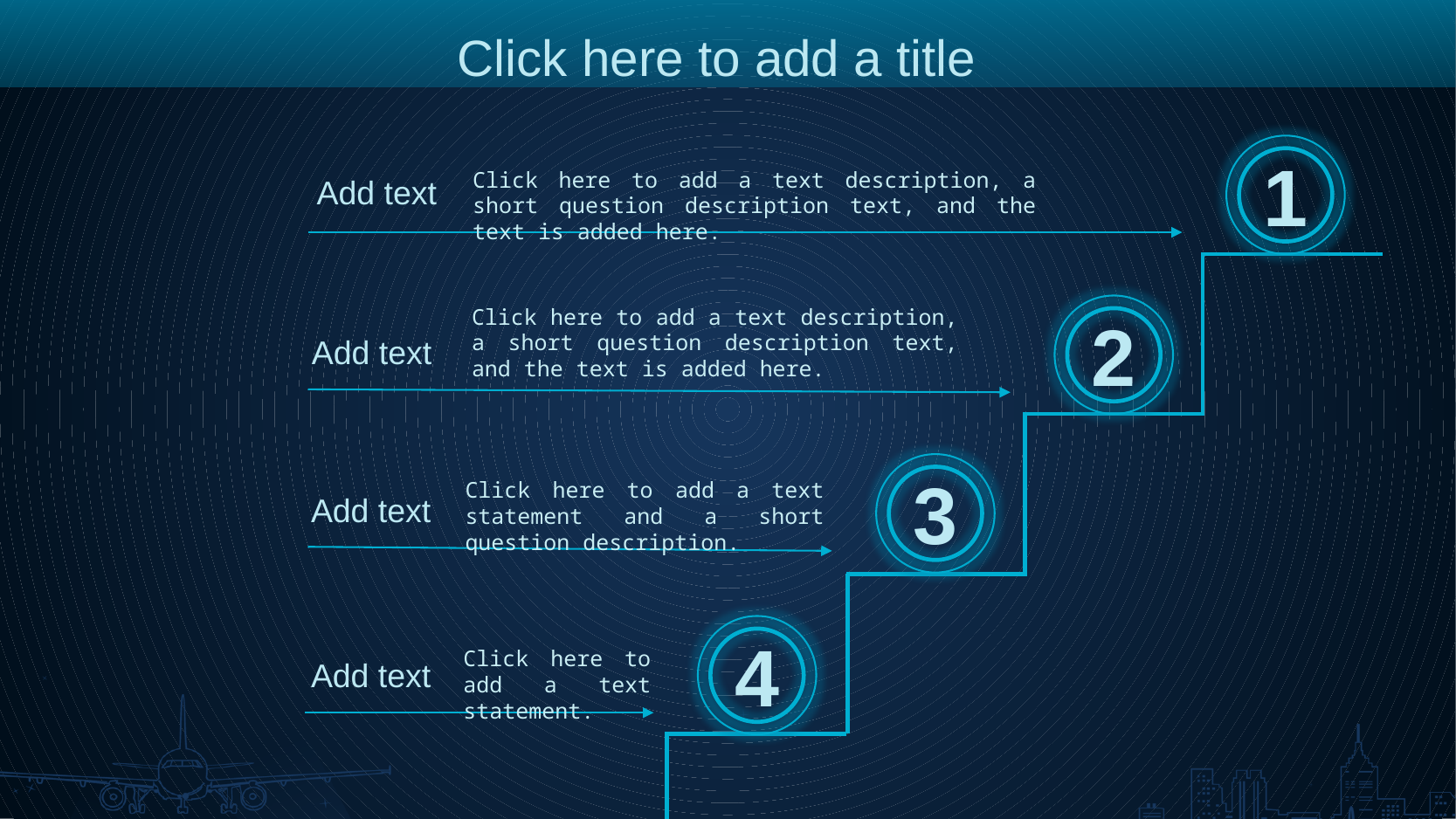

Click here to add a title

1

Click here to add a text description, a short question description text, and the text is added here.
Add text

2

Click here to add a text description, a short question description text, and the text is added here.
Add text

3

Click here to add a text statement and a short question description.
Add text

4

Click here to add a text statement.
Add text